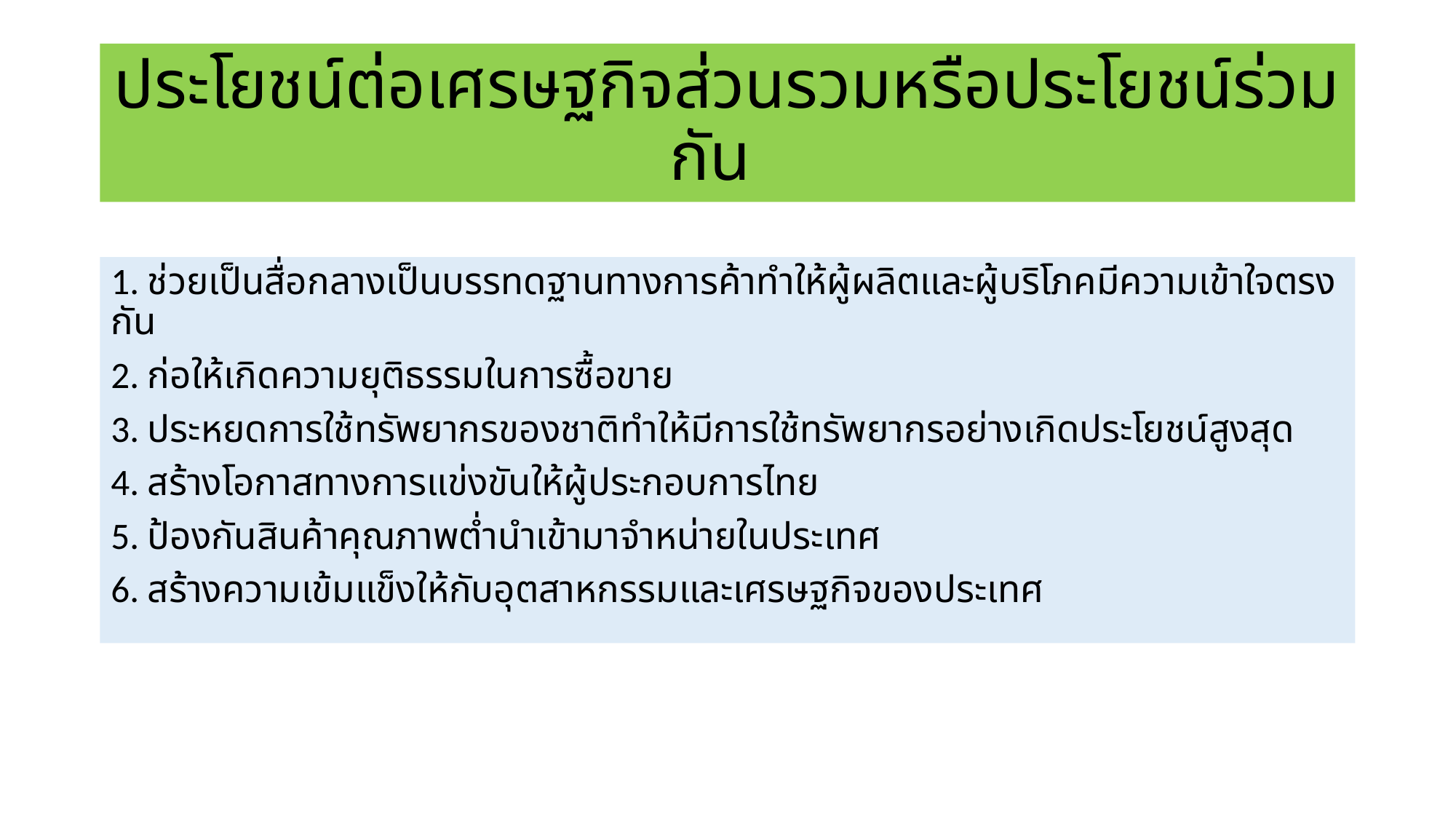

# ประโยชน์ต่อเศรษฐกิจส่วนรวมหรือประโยชน์ร่วมกัน
1. ช่วยเป็นสื่อกลางเป็นบรรทดฐานทางการค้าทำให้ผู้ผลิตและผู้บริโภคมีความเข้าใจตรงกัน
2. ก่อให้เกิดความยุติธรรมในการซื้อขาย
3. ประหยดการใช้ทรัพยากรของชาติทําให้มีการใช้ทรัพยากรอย่างเกิดประโยชน์สูงสุด
4. สร้างโอกาสทางการแข่งขันให้ผู้ประกอบการไทย
5. ป้องกันสินค้าคุณภาพต่ำนำเข้ามาจําหน่ายในประเทศ
6. สร้างความเข้มแข็งให้กับอุตสาหกรรมและเศรษฐกิจของประเทศ